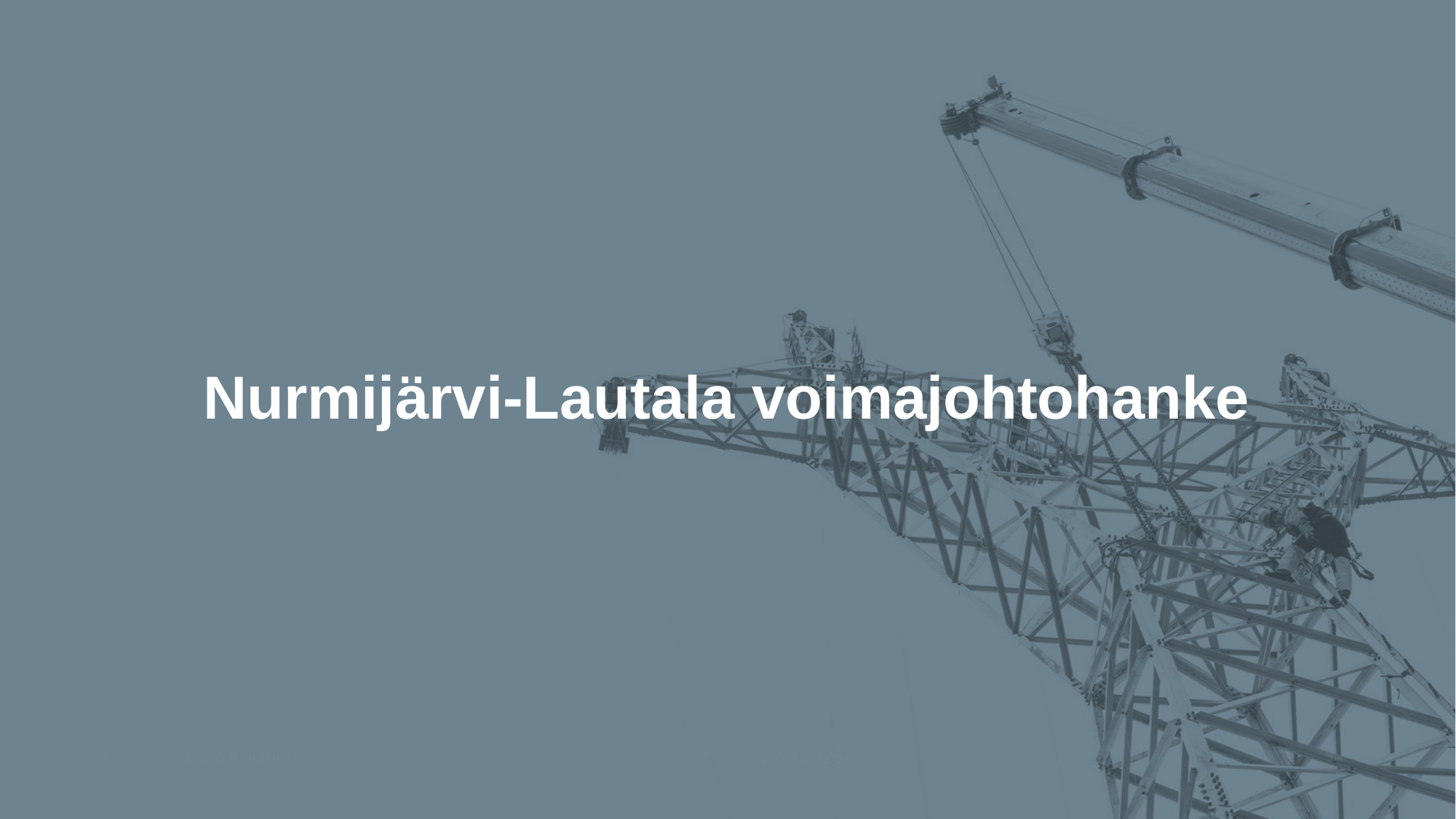

# Nurmijärvi-Lautala voimajohtohanke
7
Eero Kujanen
27.3.2025